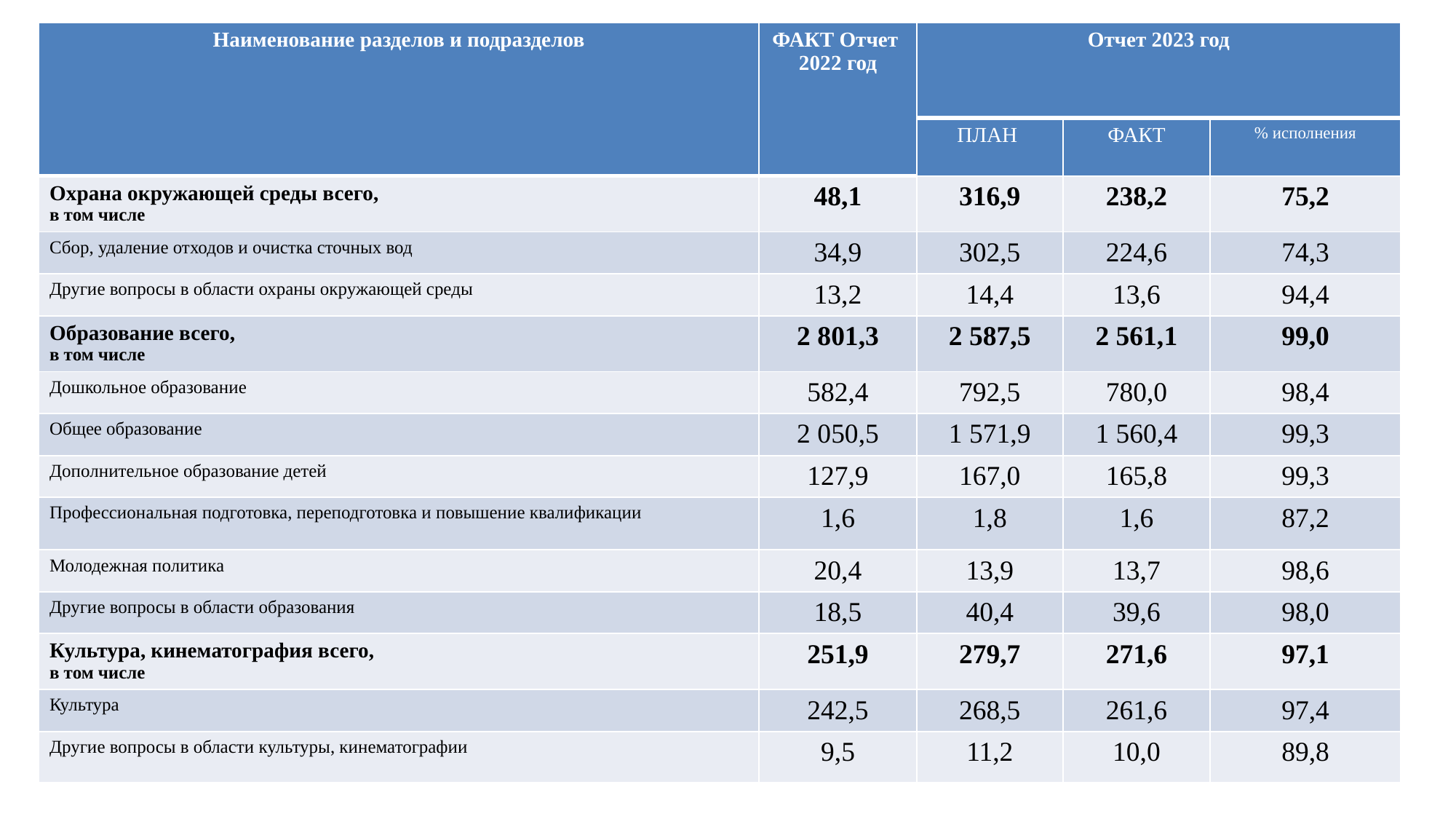

| Наименование разделов и подразделов | ФАКТ Отчет 2022 год | Отчет 2023 год |  |  |
| --- | --- | --- | --- | --- |
|  |  | ПЛАН | ФАКТ | % исполнения |
| Охрана окружающей среды всего, в том числе | 48,1 | 316,9 | 238,2 | 75,2 |
| Сбор, удаление отходов и очистка сточных вод | 34,9 | 302,5 | 224,6 | 74,3 |
| Другие вопросы в области охраны окружающей среды | 13,2 | 14,4 | 13,6 | 94,4 |
| Образование всего, в том числе | 2 801,3 | 2 587,5 | 2 561,1 | 99,0 |
| Дошкольное образование | 582,4 | 792,5 | 780,0 | 98,4 |
| Общее образование | 2 050,5 | 1 571,9 | 1 560,4 | 99,3 |
| Дополнительное образование детей | 127,9 | 167,0 | 165,8 | 99,3 |
| Профессиональная подготовка, переподготовка и повышение квалификации | 1,6 | 1,8 | 1,6 | 87,2 |
| Молодежная политика | 20,4 | 13,9 | 13,7 | 98,6 |
| Другие вопросы в области образования | 18,5 | 40,4 | 39,6 | 98,0 |
| Культура, кинематография всего, в том числе | 251,9 | 279,7 | 271,6 | 97,1 |
| Культура | 242,5 | 268,5 | 261,6 | 97,4 |
| Другие вопросы в области культуры, кинематографии | 9,5 | 11,2 | 10,0 | 89,8 |